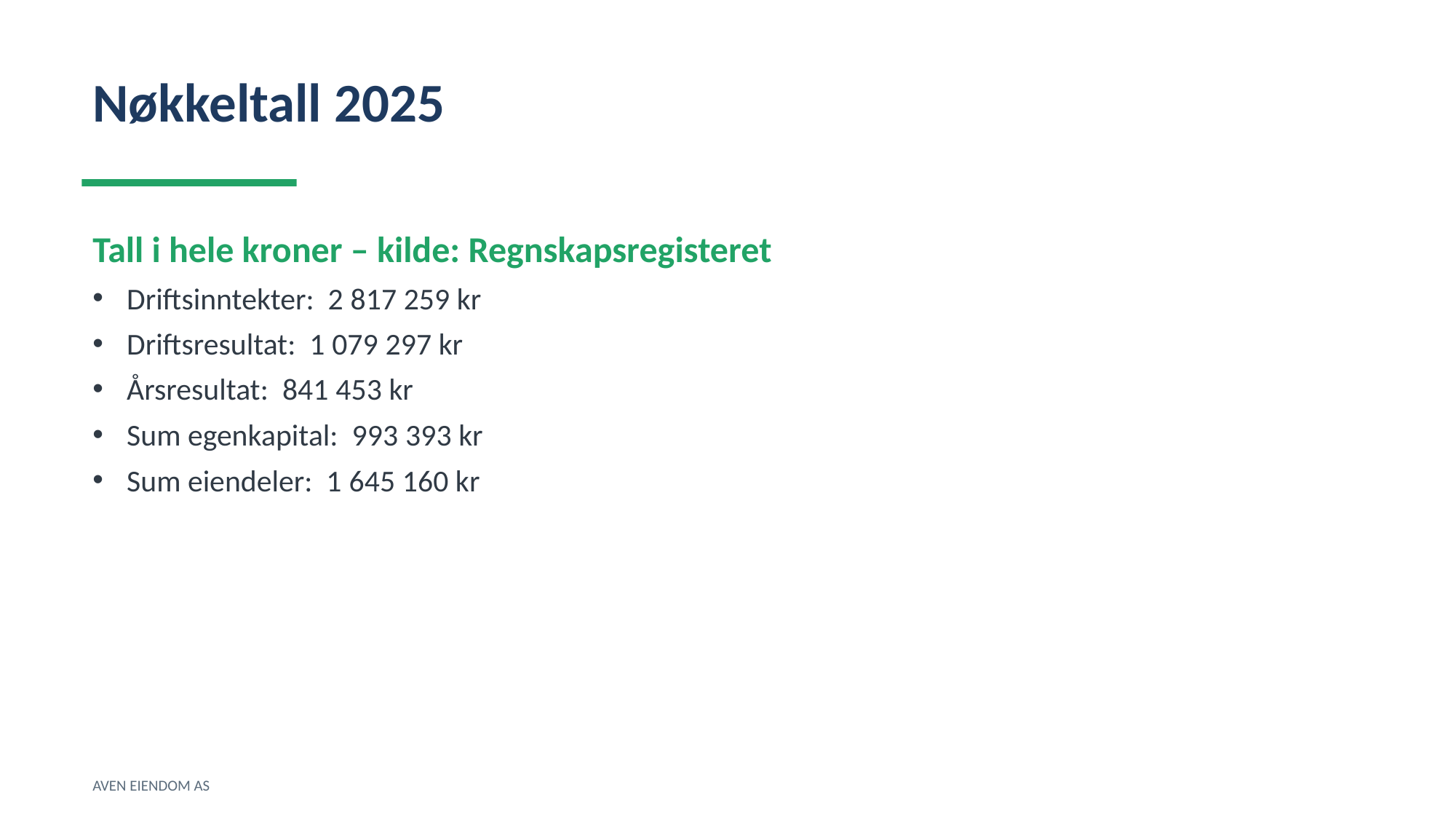

Nøkkeltall 2025

Tall i hele kroner – kilde: Regnskapsregisteret
Driftsinntekter:  2 817 259 kr
Driftsresultat:  1 079 297 kr
Årsresultat:  841 453 kr
Sum egenkapital:  993 393 kr
Sum eiendeler:  1 645 160 kr
AVEN EIENDOM AS